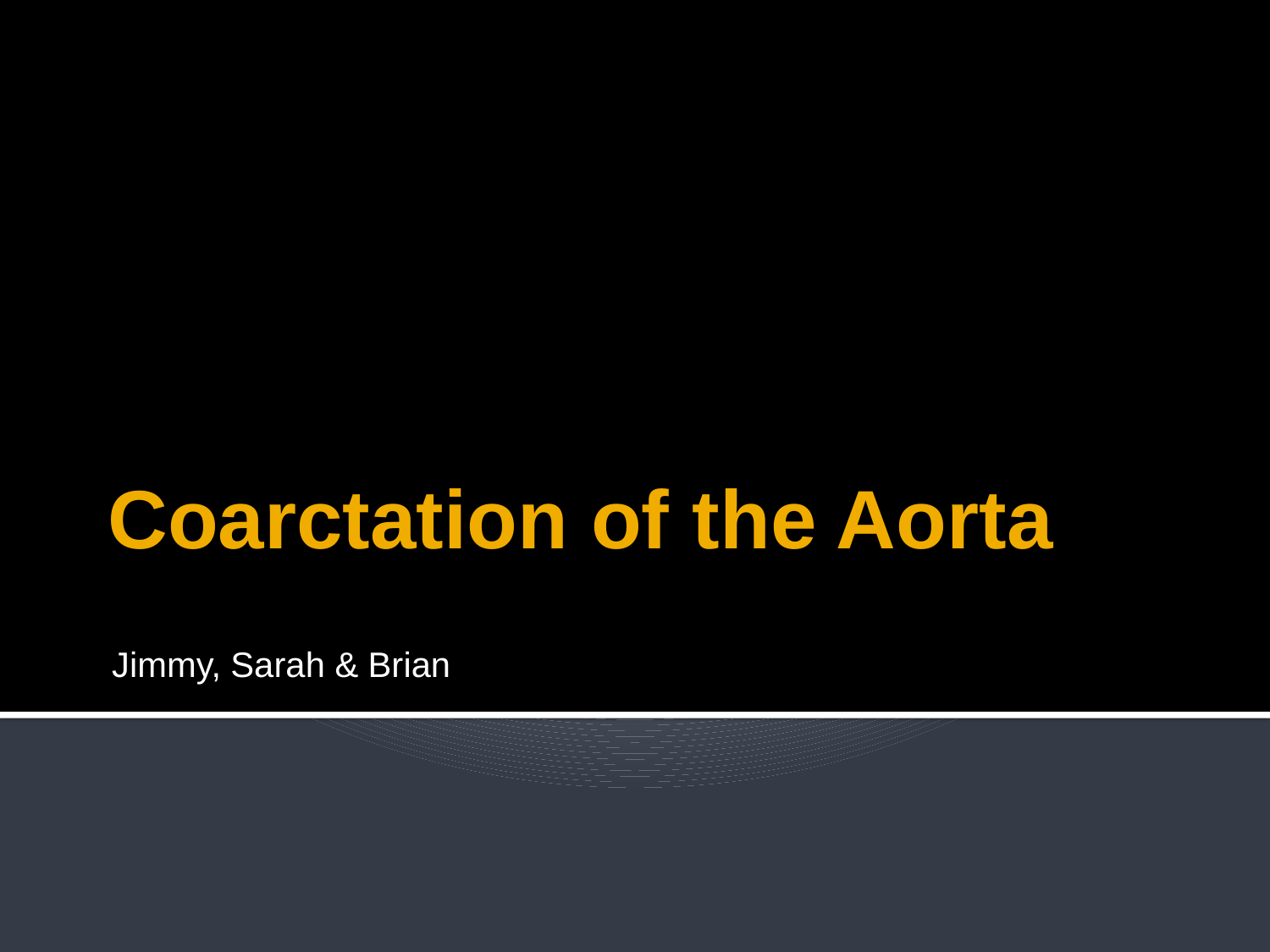

# Coarctation of the Aorta
Jimmy, Sarah & Brian